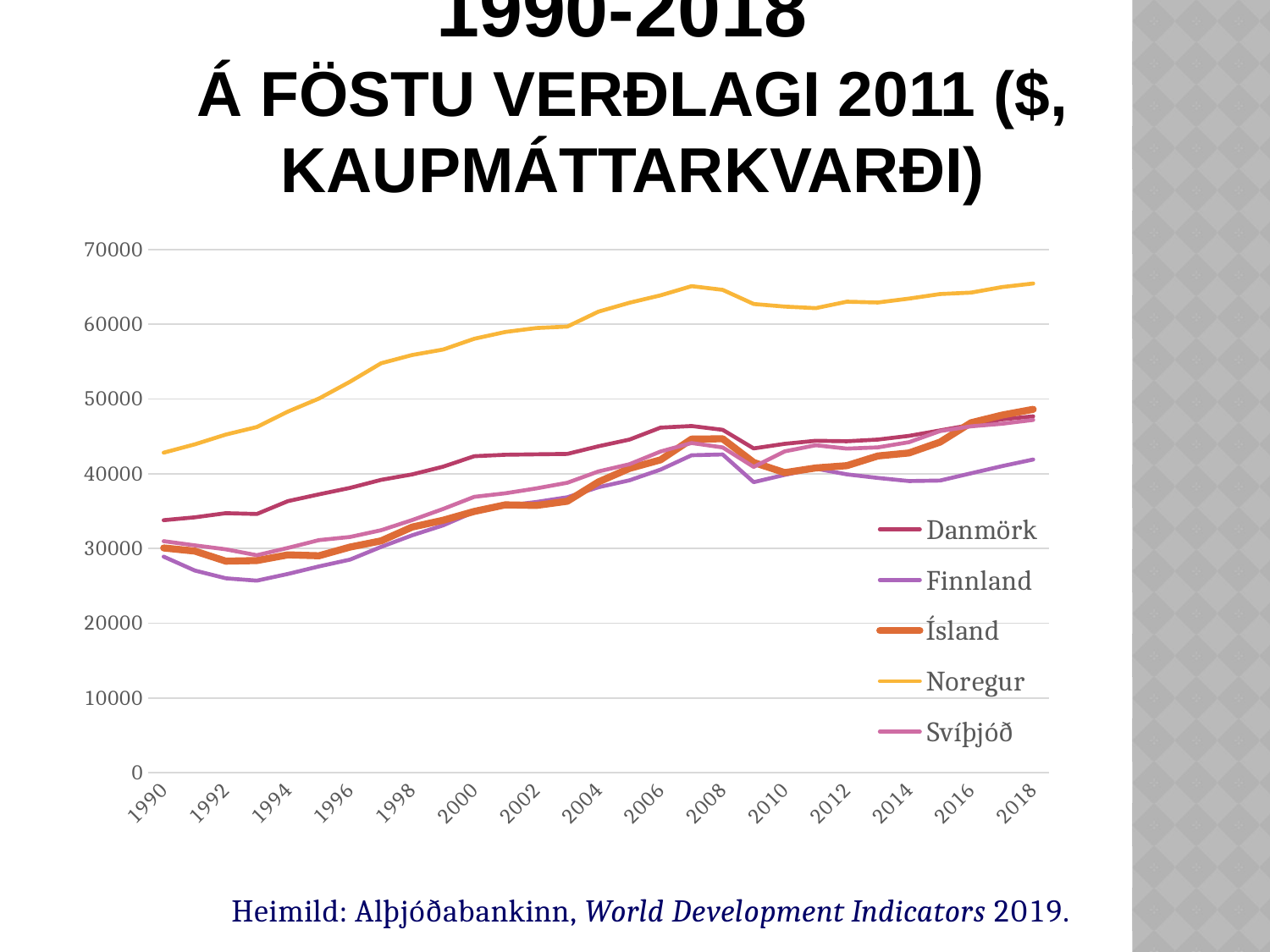

# landsframleiðsla á mann 1990-2018 á föstu verðlagi 2011 ($, kaupmáttarkvarði)

### Chart

| Category | Danmörk | Finnland | Ísland | Noregur | Svíþjóð |
|---|---|---|---|---|---|
| 1990 | 33785.650143474486 | 28905.57032417226 | 30066.34933675448 | 42813.764961902474 | 30975.982407661202 |
| 1991 | 34167.71928045751 | 27047.839901722607 | 29653.416096986602 | 43924.62825404301 | 30412.98922937621 |
| 1992 | 34721.381781385644 | 26002.07995274752 | 28295.13205983753 | 45232.84169402541 | 29884.828032725676 |
| 1993 | 34609.583085232225 | 25686.510022401573 | 28376.764065576914 | 46243.779864601885 | 29098.01775075873 |
| 1994 | 36332.217340492956 | 26583.53333184599 | 29147.085520705212 | 48305.78070348812 | 30072.977425574227 |
| 1995 | 37237.72327926566 | 27596.412893183093 | 29023.19690947426 | 50051.871326596585 | 31118.227318691588 |
| 1996 | 38101.40551566123 | 28512.434400017228 | 30187.050636267715 | 52302.69133539412 | 31540.687938481507 |
| 1997 | 39180.68655805164 | 30205.0204371741 | 31015.32528772671 | 54768.91580667178 | 32440.667938393 |
| 1998 | 39904.59561452787 | 31760.276803951347 | 32862.23713176812 | 55872.63975251199 | 33797.69542919743 |
| 1999 | 40945.279235071655 | 33094.83842990024 | 33779.91488003091 | 56608.56513118653 | 35286.588805661675 |
| 2000 | 42337.71436935119 | 34887.17879900665 | 34950.460733536325 | 58045.06726722573 | 36901.85213594885 |
| 2001 | 42533.53925823294 | 35706.15333003546 | 35833.598703185235 | 58956.3941539921 | 37381.988343809666 |
| 2002 | 42595.58722174615 | 36218.24015736477 | 35757.09223650353 | 59482.36596003343 | 38033.798961078486 |
| 2003 | 42645.58312534354 | 36852.443923746396 | 36315.75366104348 | 59678.44753237066 | 38786.72009220196 |
| 2004 | 43670.44529951241 | 38188.25109190272 | 38893.37879961324 | 61675.60078163593 | 40299.9202524851 |
| 2005 | 44567.93130926611 | 39115.76479315493 | 40705.874792079834 | 62864.79646759439 | 41269.65347792536 |
| 2006 | 46159.91373916372 | 40546.080726104905 | 41848.471697828674 | 63854.11353532318 | 42966.78260181084 |
| 2007 | 46373.51666255923 | 42467.26099619966 | 44624.279895795444 | 65083.25869763075 | 44102.87130295572 |
| 2008 | 45865.79595779358 | 42574.64113650422 | 44674.65712483999 | 64586.14725572295 | 43516.857935459804 |
| 2009 | 43382.625459001516 | 38867.79944645694 | 41505.08483523439 | 62698.285355183005 | 40905.79957849445 |
| 2010 | 43998.43667162853 | 39848.13449787745 | 40136.737154895185 | 62350.41070687507 | 42988.805205871824 |
| 2011 | 44403.39414592567 | 40683.52758217029 | 40767.23641448868 | 62145.02615491282 | 43808.50115715709 |
| 2012 | 44336.81246122975 | 39912.9413580065 | 41076.60612317597 | 63003.41089774628 | 43355.8077615201 |
| 2013 | 44564.45215546487 | 39428.31206063129 | 42371.95996176238 | 62896.290059206 | 43522.35121504982 |
| 2014 | 45057.07416995952 | 39017.53720695478 | 42774.88885147132 | 63419.31477854202 | 44213.87796893146 |
| 2015 | 45787.987873205224 | 39083.934758951786 | 44222.82686267899 | 64028.391532204056 | 45698.49506277536 |
| 2016 | 46522.27730827409 | 40052.028623102946 | 46819.43370448745 | 64220.374146666734 | 46339.12442220006 |
| 2017 | 47269.69130183372 | 41018.05020114709 | 47839.51903174362 | 64965.38599963403 | 46681.17148042684 |
| 2018 | 47672.956641161036 | 41898.615871537026 | 48605.57706839435 | 65441.392047182286 | 47193.57834149988 |
Heimild: Alþjóðabankinn, World Development Indicators 2019.